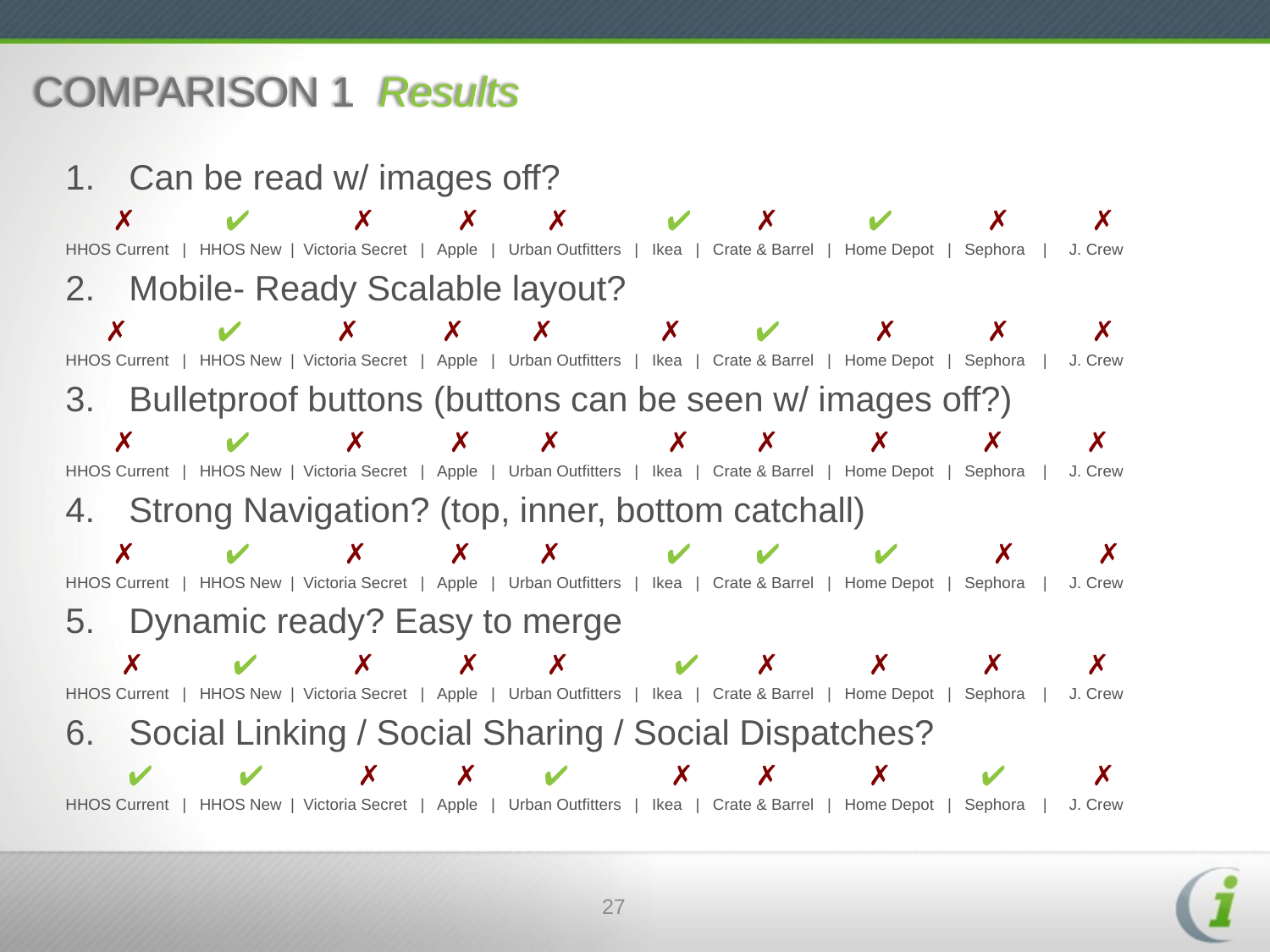

# COMPARISON 1  Results
Can be read w/ images off?
      ✗            ✔             ✗           ✗         ✗             ✔	       ✗            ✔            ✗           ✗
HHOS Current   |   HHOS New  |  Victoria Secret   |   Apple   |   Urban Outfitters   |   Ikea   |   Crate & Barrel   |   Home Depot   |   Sephora    |     J. Crew
Mobile- Ready Scalable layout?
     ✗            ✔            ✗           ✗         ✗              ✗	       ✔            ✗            ✗           ✗
HHOS Current   |   HHOS New  |  Victoria Secret   |   Apple   |   Urban Outfitters   |   Ikea   |   Crate & Barrel   |   Home Depot   |   Sephora    |     J. Crew
Bulletproof buttons (buttons can be seen w/ images off?)
      ✗            ✔            ✗           ✗         ✗              ✗	       ✗            ✗            ✗           ✗
HHOS Current   |   HHOS New  |  Victoria Secret   |   Apple   |   Urban Outfitters   |   Ikea   |   Crate & Barrel   |   Home Depot   |   Sephora    |     J. Crew
Strong Navigation? (top, inner, bottom catchall)
      ✗            ✔            ✗           ✗         ✗              ✔	       ✔            ✔            ✗           ✗
HHOS Current   |   HHOS New  |  Victoria Secret   |   Apple   |   Urban Outfitters   |   Ikea   |   Crate & Barrel   |   Home Depot   |   Sephora    |     J. Crew
Dynamic ready? Easy to merge
       ✗            ✔            ✗           ✗         ✗              ✔	       ✗            ✗            ✗           ✗
HHOS Current   |   HHOS New  |  Victoria Secret   |   Apple   |   Urban Outfitters   |   Ikea   |   Crate & Barrel   |   Home Depot   |   Sephora    |     J. Crew
Social Linking / Social Sharing / Social Dispatches?
        ✔           ✔            ✗          ✗         ✔             ✗	       ✗            ✗            ✔           ✗
HHOS Current   |   HHOS New  |  Victoria Secret   |   Apple   |   Urban Outfitters   |   Ikea   |   Crate & Barrel   |   Home Depot   |   Sephora    |     J. Crew

27